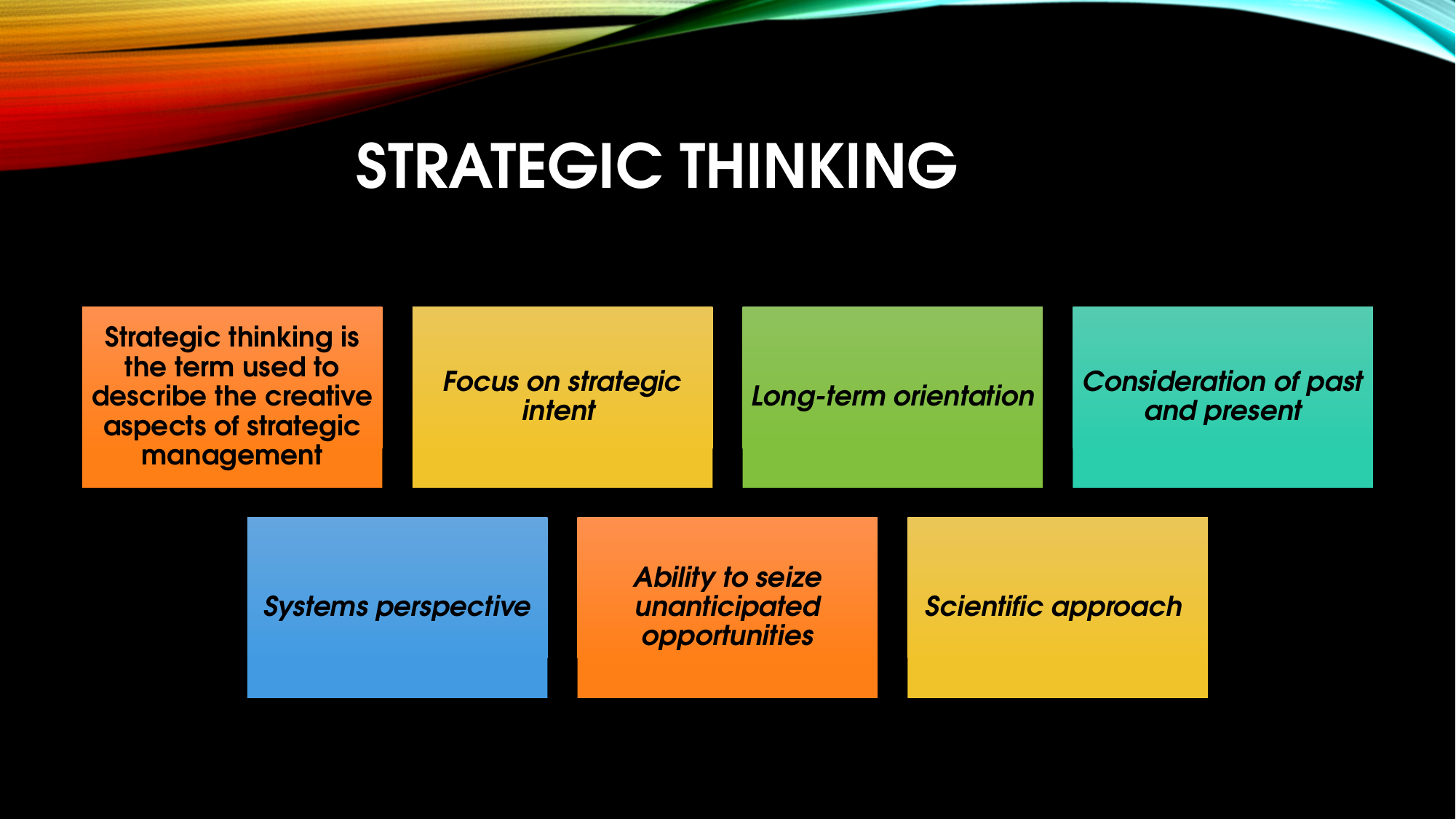

# Strategic Thinking
Strategic thinking is the term used to describe the creative aspects of strategic management
Focus on strategic intent
Long-term orientation
Consideration of past and present
Systems perspective
Ability to seize unanticipated opportunities
Scientific approach